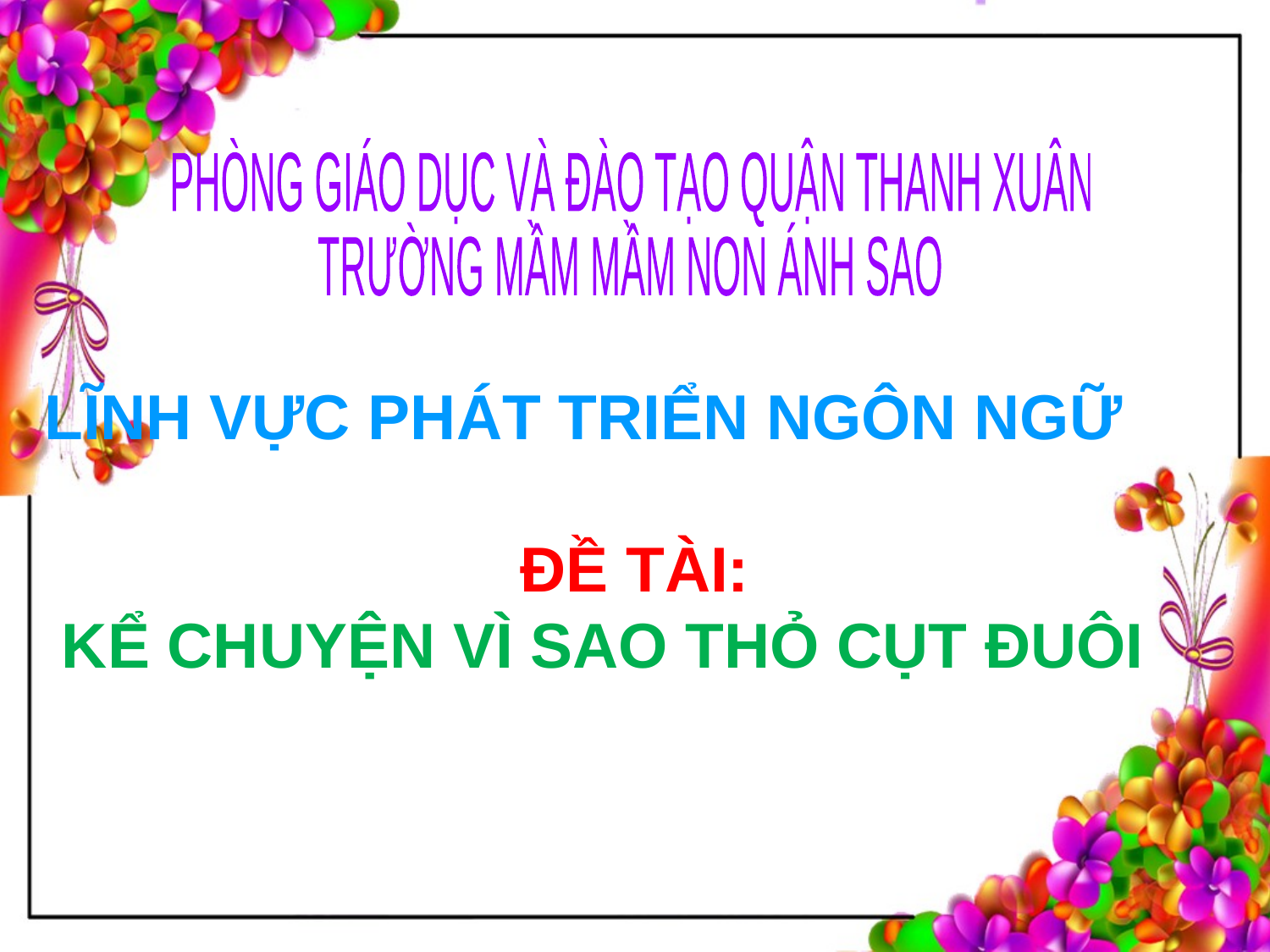

PHÒNG GIÁO DỤC VÀ ĐÀO TẠO QUẬN THANH XUÂN
TRƯỜNG MẦM MẦM NON ÁNH SAO

LĨNH VỰC PHÁT TRIỂN NGÔN NGỮ

ĐỀ TÀI:
 KỂ CHUYỆN VÌ SAO THỎ CỤT ĐUÔI